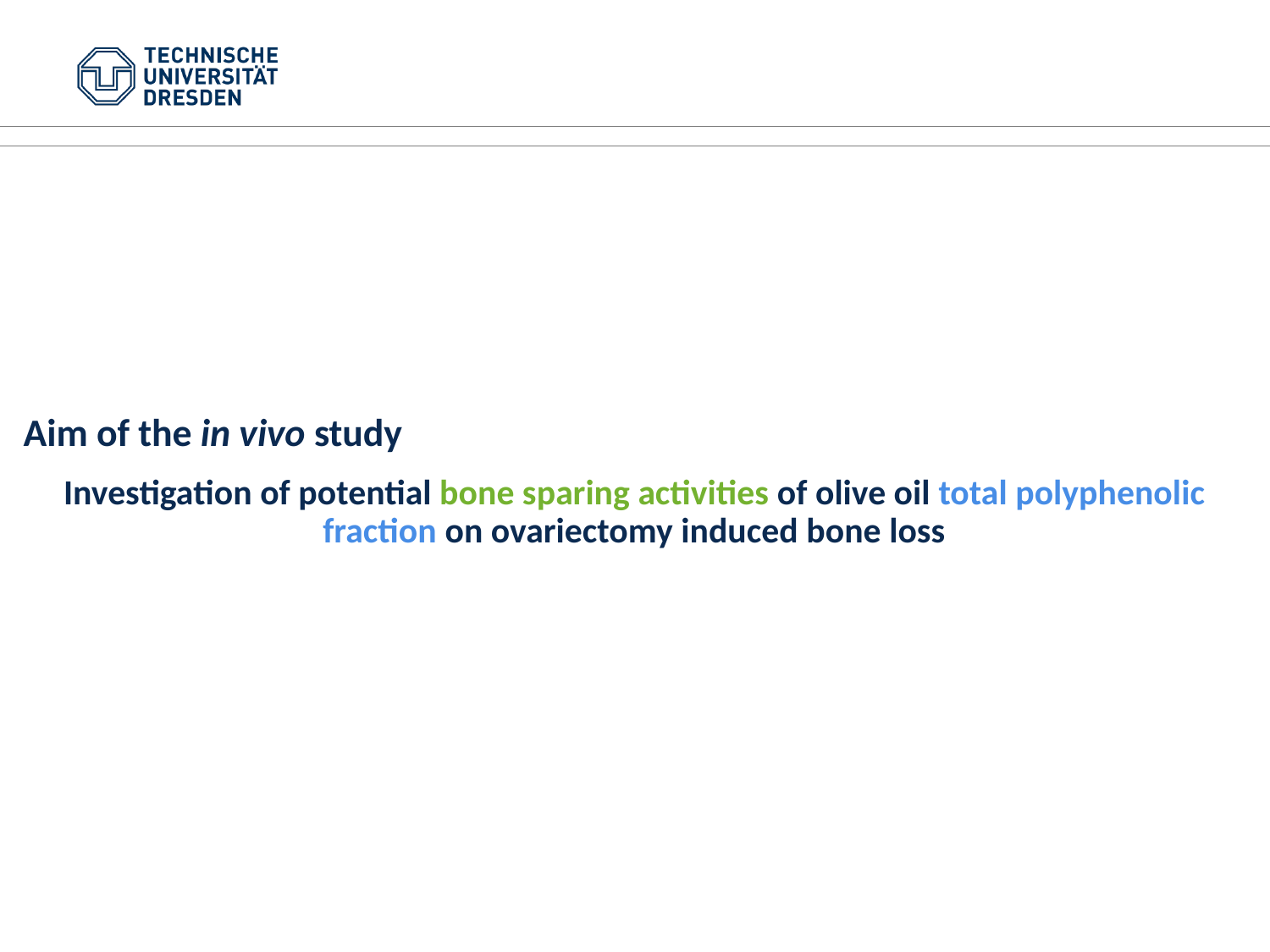

Aim of the in vivo study
Investigation of potential bone sparing activities of olive oil total polyphenolic fraction on ovariectomy induced bone loss